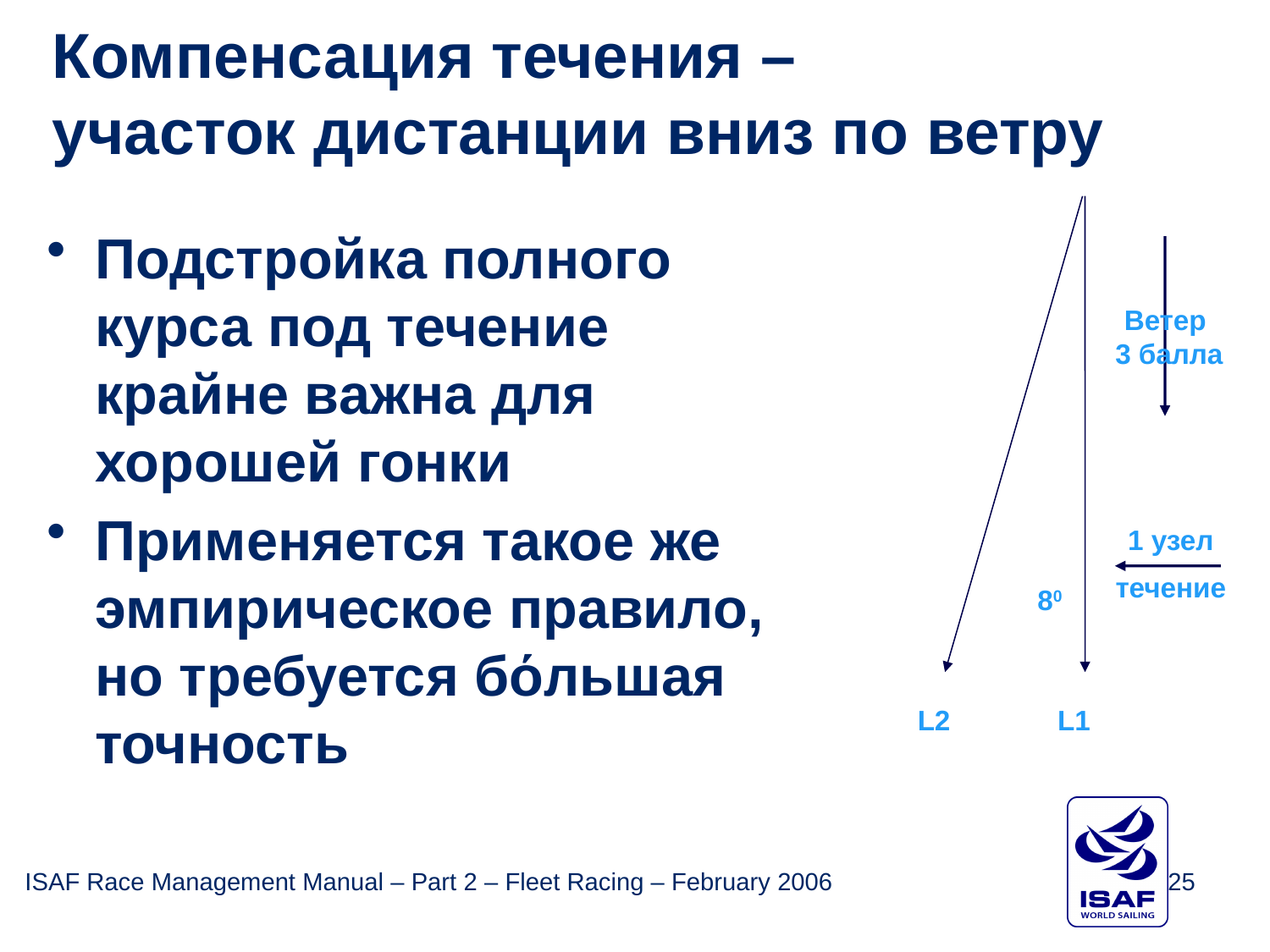

Компенсация течения –
участок дистанции вниз по ветру

Подстройка полного курса под течение
крайне важна для хорошей гонки
Применяется такое же эмпирическое правило, но требуется бόльшая точность

Ветер
3 балла
1 узел
течение

80
L2
L1